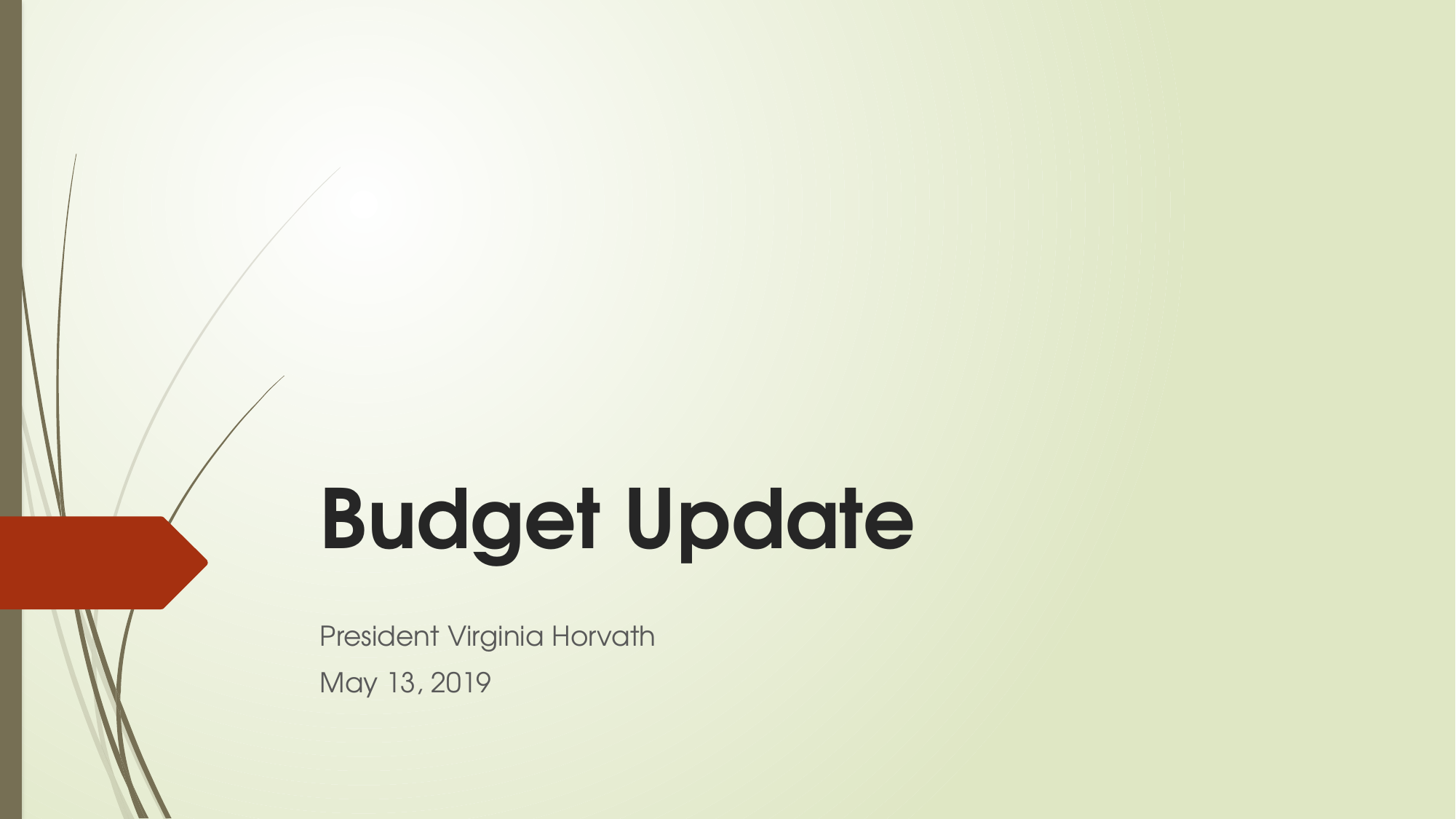

# Budget Update

President Virginia Horvath
May 13, 2019